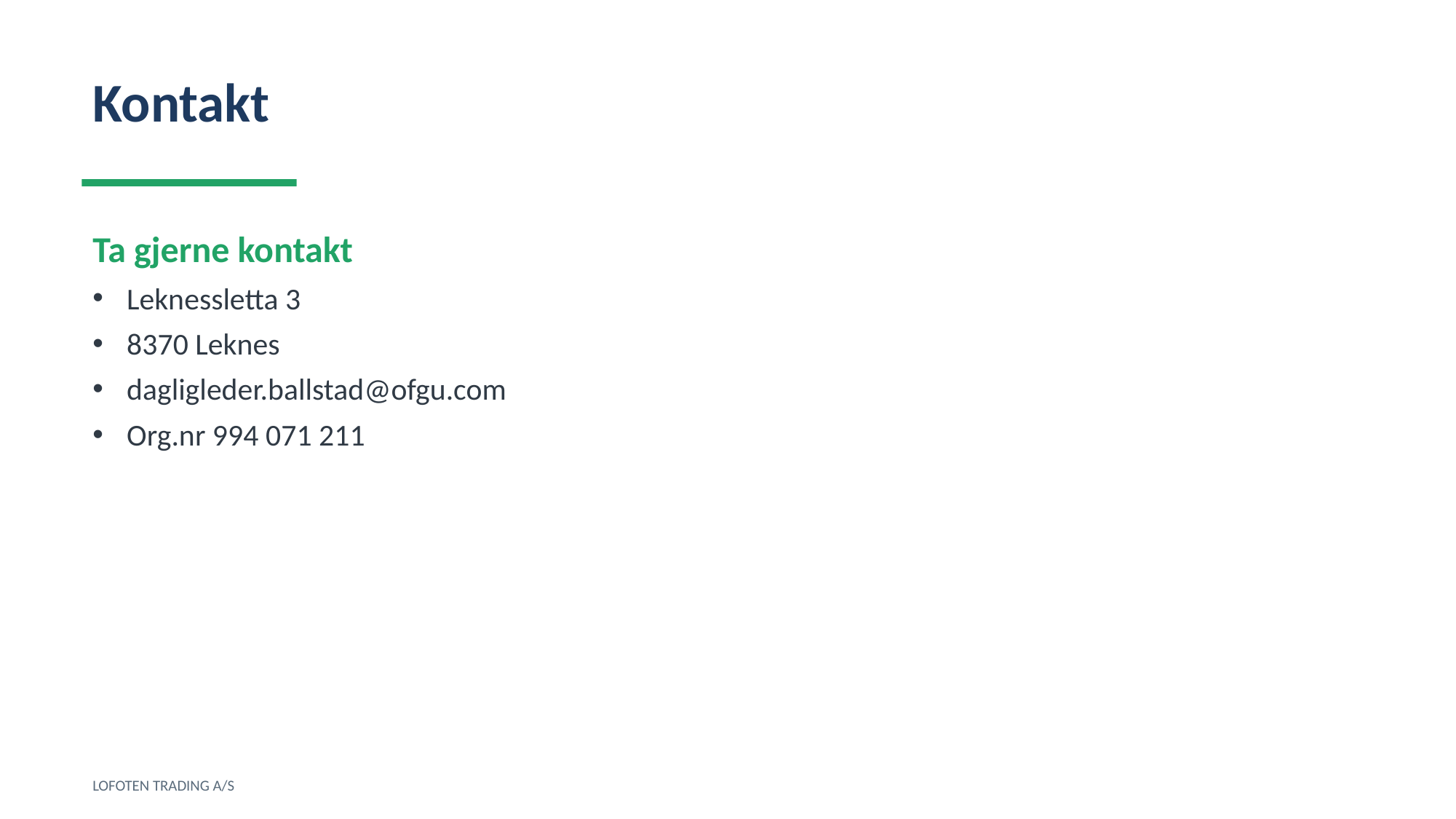

Kontakt

Ta gjerne kontakt
Leknessletta 3
8370 Leknes
dagligleder.ballstad@ofgu.com
Org.nr 994 071 211
LOFOTEN TRADING A/S